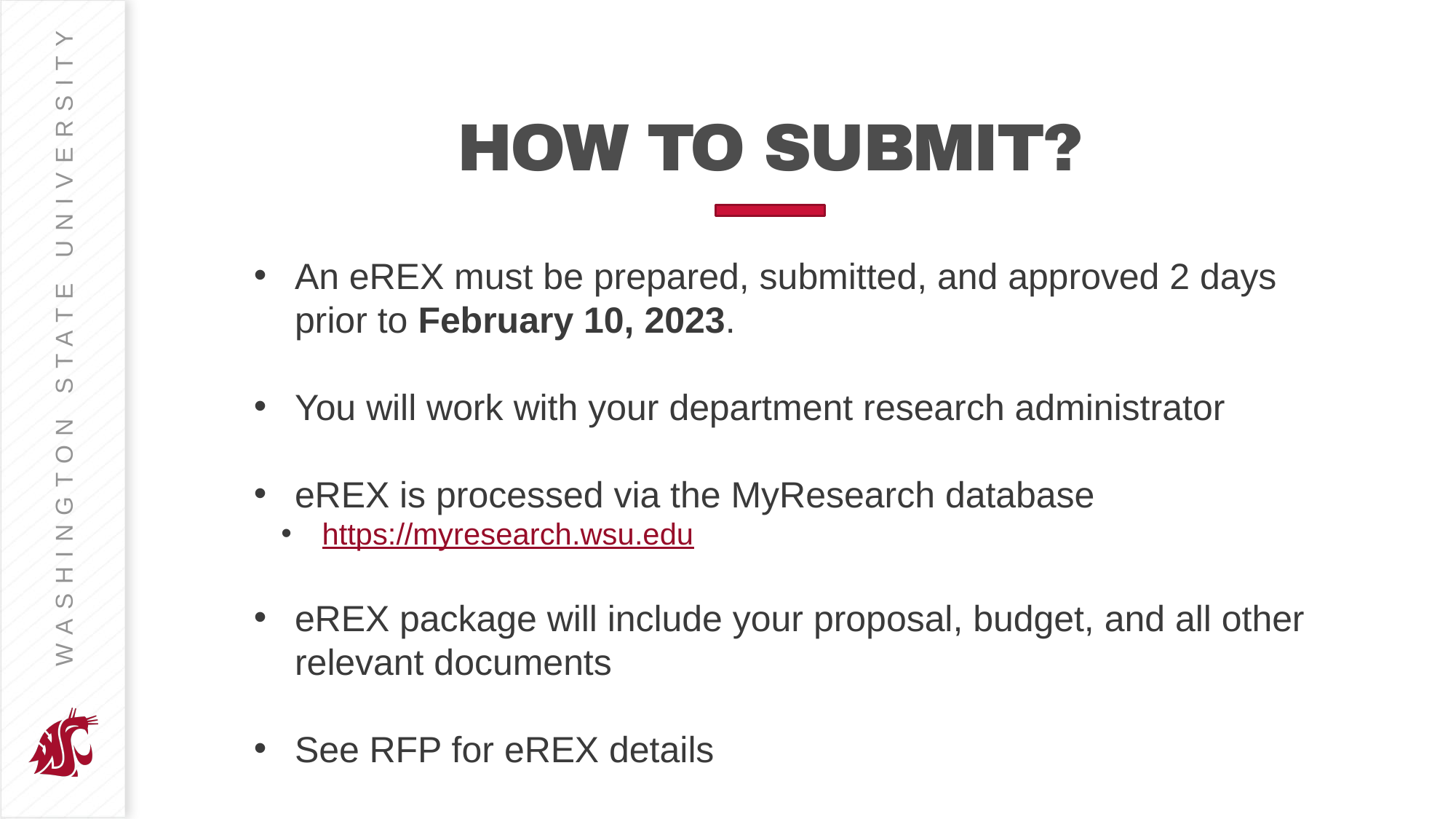

# HOW TO SUBMIT?
An eREX must be prepared, submitted, and approved 2 days prior to February 10, 2023.

You will work with your department research administrator

eREX is processed via the MyResearch database
https://myresearch.wsu.edu

eREX package will include your proposal, budget, and all other relevant documents

See RFP for eREX details